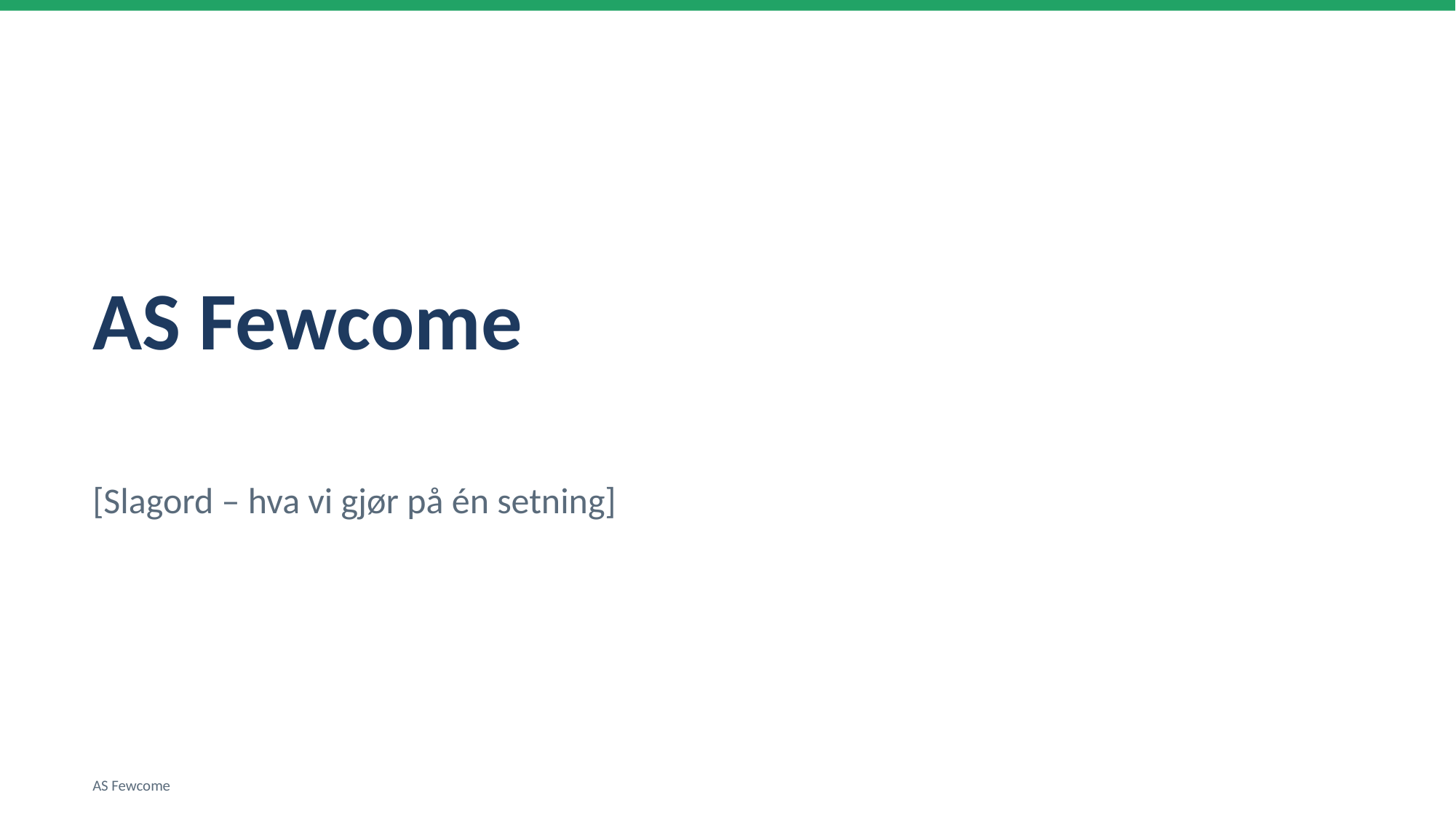

AS Fewcome
[Slagord – hva vi gjør på én setning]
AS Fewcome